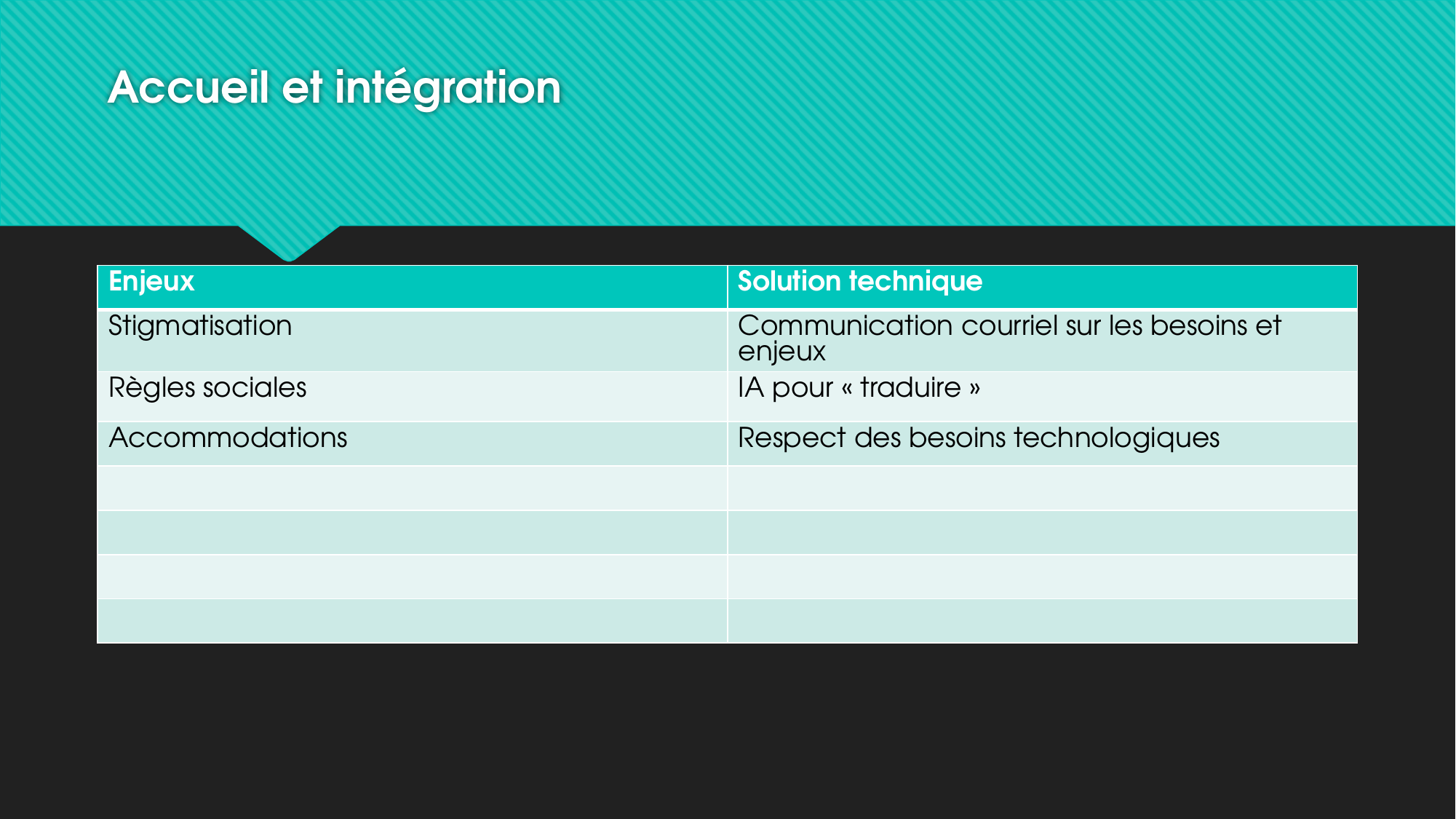

# Accueil et intégration
| Enjeux | Solution technique |
| --- | --- |
| Stigmatisation | Communication courriel sur les besoins et enjeux |
| Règles sociales | IA pour « traduire » |
| Accommodations | Respect des besoins technologiques |
|  |  |
|  |  |
|  |  |
|  |  |